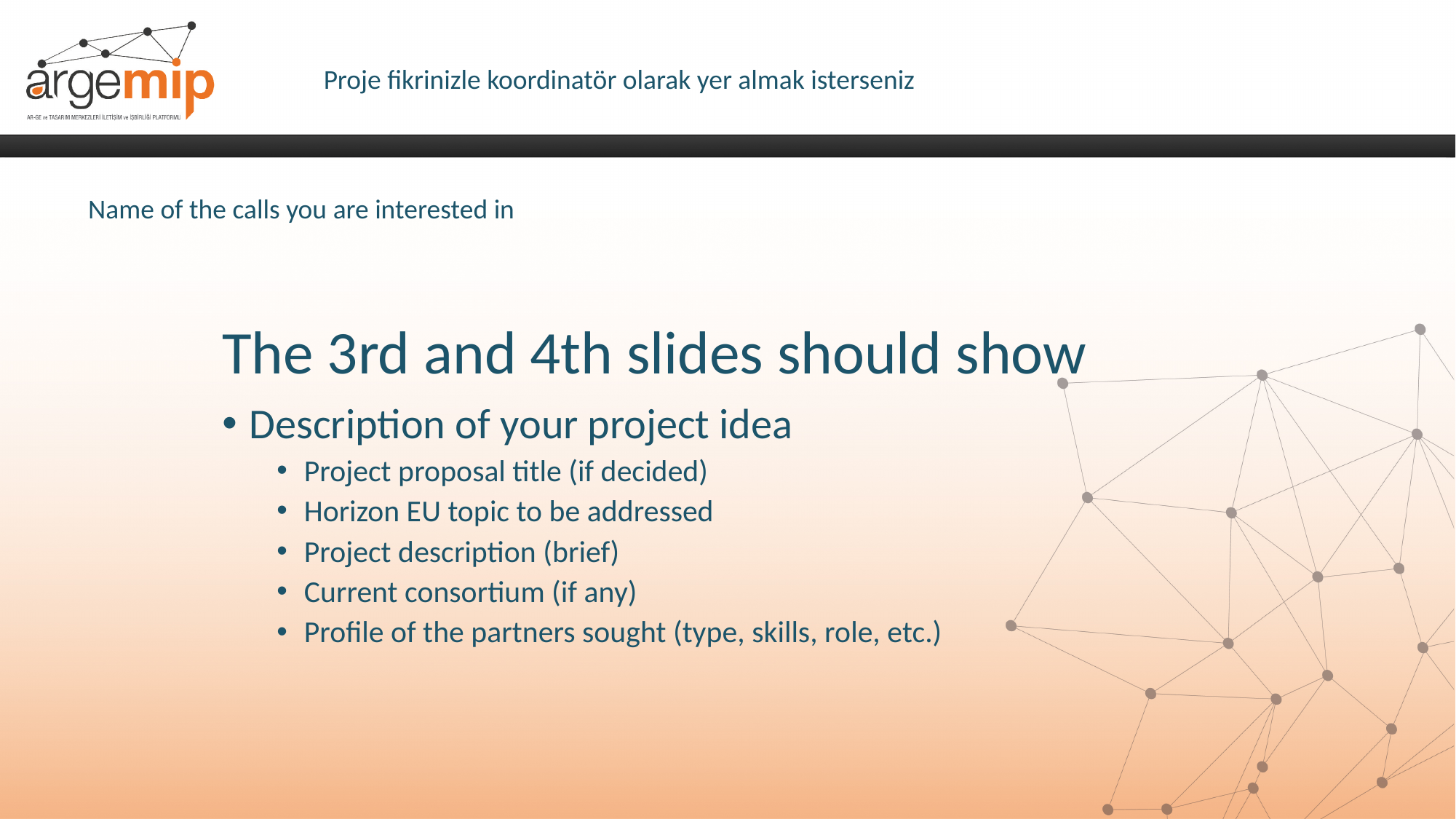

Proje fikrinizle koordinatör olarak yer almak isterseniz
Name of the calls you are interested in
The 3rd and 4th slides should show
Description of your project idea
Project proposal title (if decided)
Horizon EU topic to be addressed
Project description (brief)
Current consortium (if any)
Profile of the partners sought (type, skills, role, etc.)